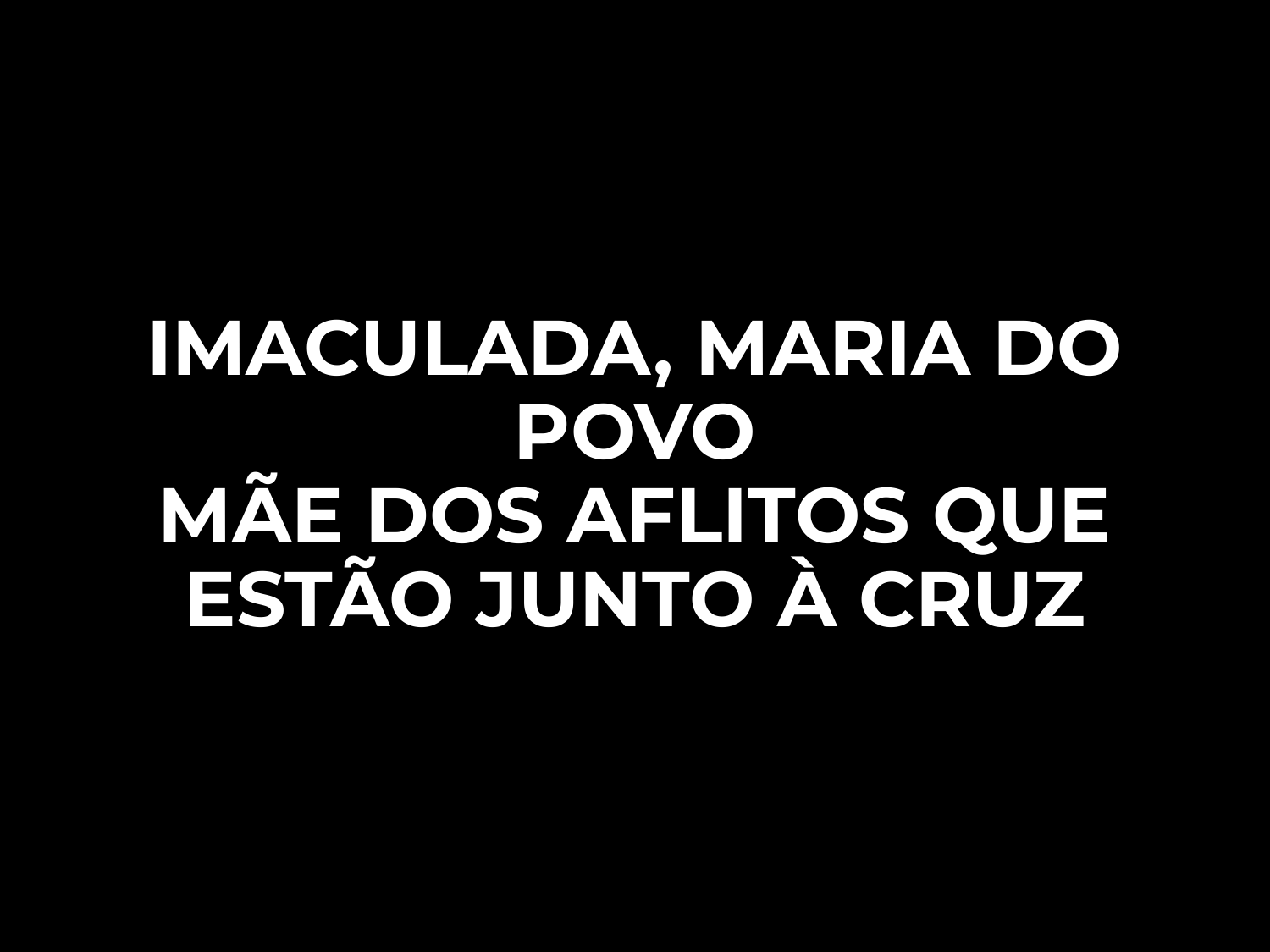

IMACULADA, MARIA DO POVO
MÃE DOS AFLITOS QUE ESTÃO JUNTO À CRUZ